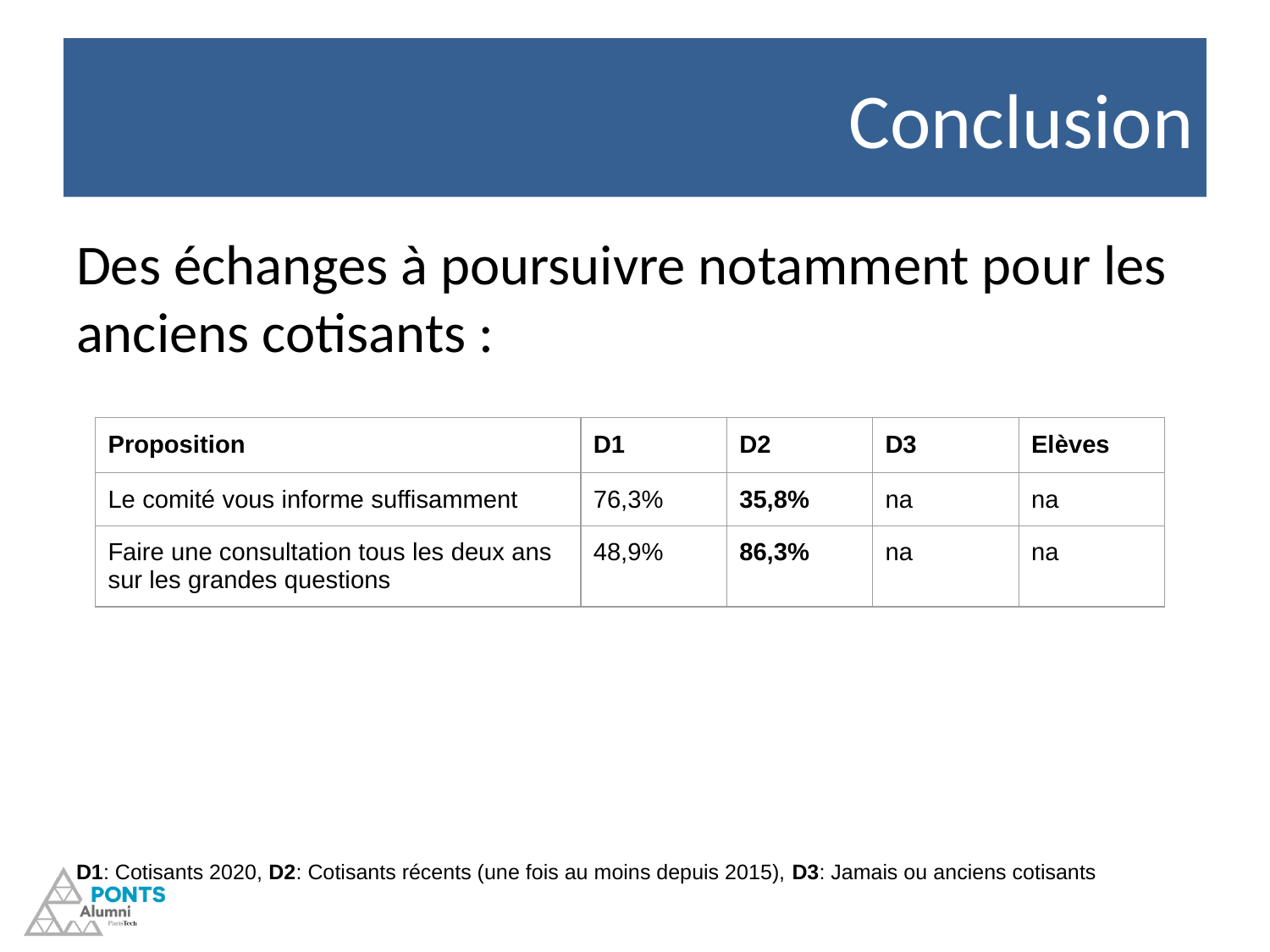

# Conclusion
Des échanges à poursuivre notamment pour les anciens cotisants :

D1: Cotisants 2020, D2: Cotisants récents (une fois au moins depuis 2015), D3: Jamais ou anciens cotisants
| Proposition | D1 | D2 | D3 | Elèves |
| --- | --- | --- | --- | --- |
| Le comité vous informe suffisamment | 76,3% | 35,8% | na | na |
| Faire une consultation tous les deux ans sur les grandes questions | 48,9% | 86,3% | na | na |